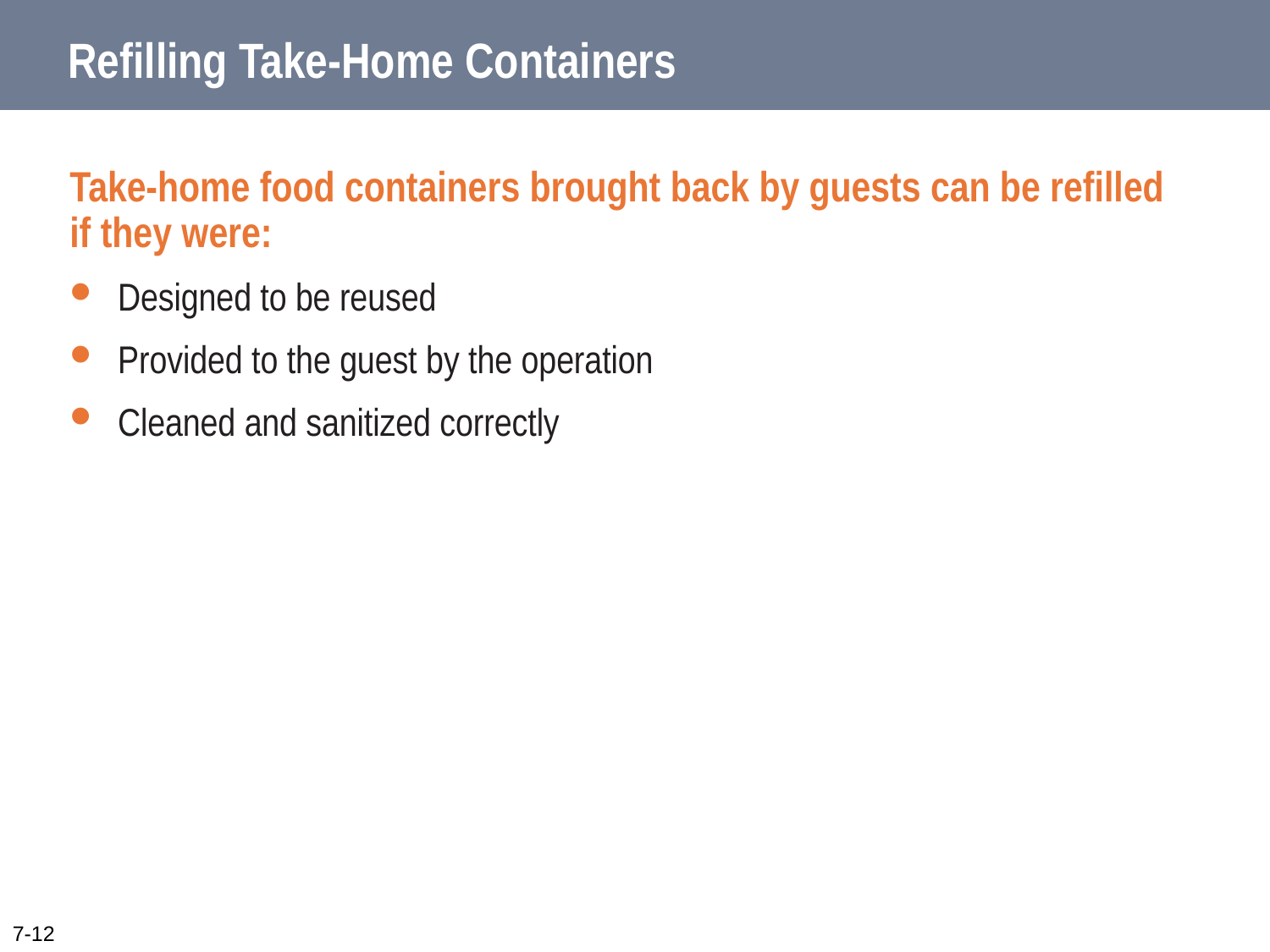

# Refilling Take-Home Containers
Take-home food containers brought back by guests can be refilled if they were:
Designed to be reused
Provided to the guest by the operation
Cleaned and sanitized correctly

7-12